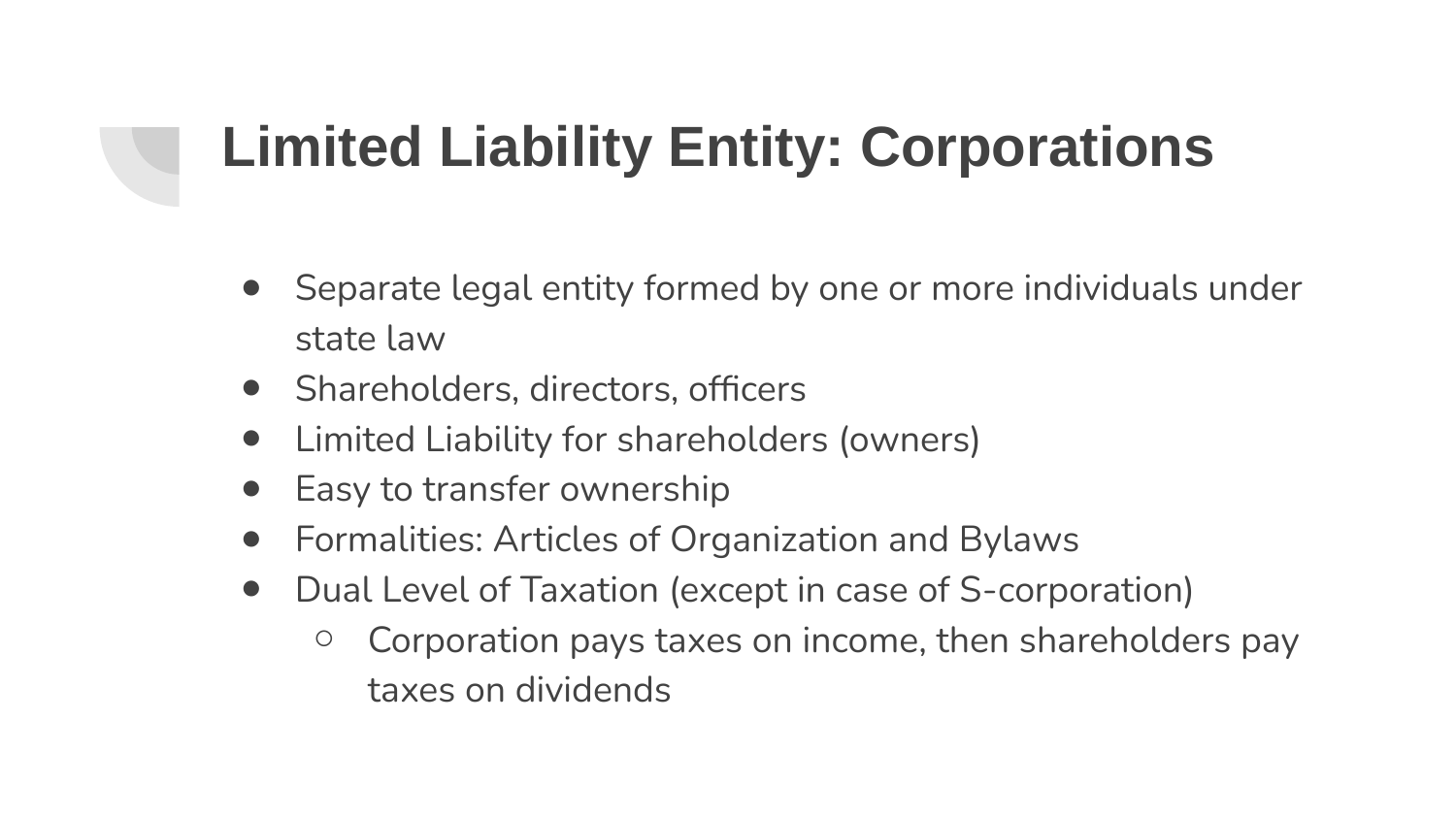

# Limited Liability Entity: Corporations
Separate legal entity formed by one or more individuals under state law
Shareholders, directors, officers
Limited Liability for shareholders (owners)
Easy to transfer ownership
Formalities: Articles of Organization and Bylaws
Dual Level of Taxation (except in case of S-corporation)
Corporation pays taxes on income, then shareholders pay taxes on dividends